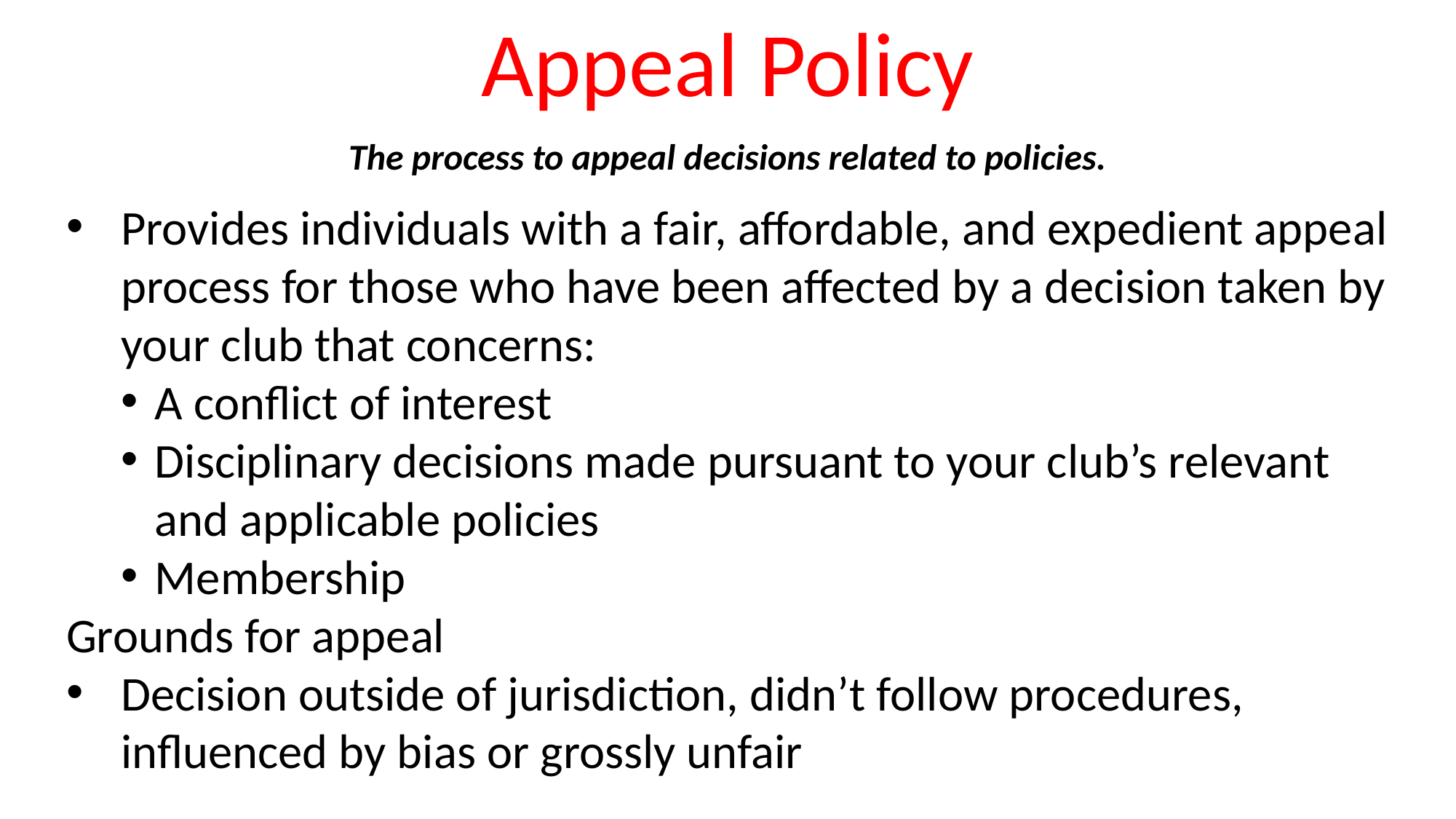

Appeal Policy
The process to appeal decisions related to policies.
Provides individuals with a fair, affordable, and expedient appeal process for those who have been affected by a decision taken by your club that concerns:
A conflict of interest
Disciplinary decisions made pursuant to your club’s relevant and applicable policies
Membership
Grounds for appeal
Decision outside of jurisdiction, didn’t follow procedures, influenced by bias or grossly unfair